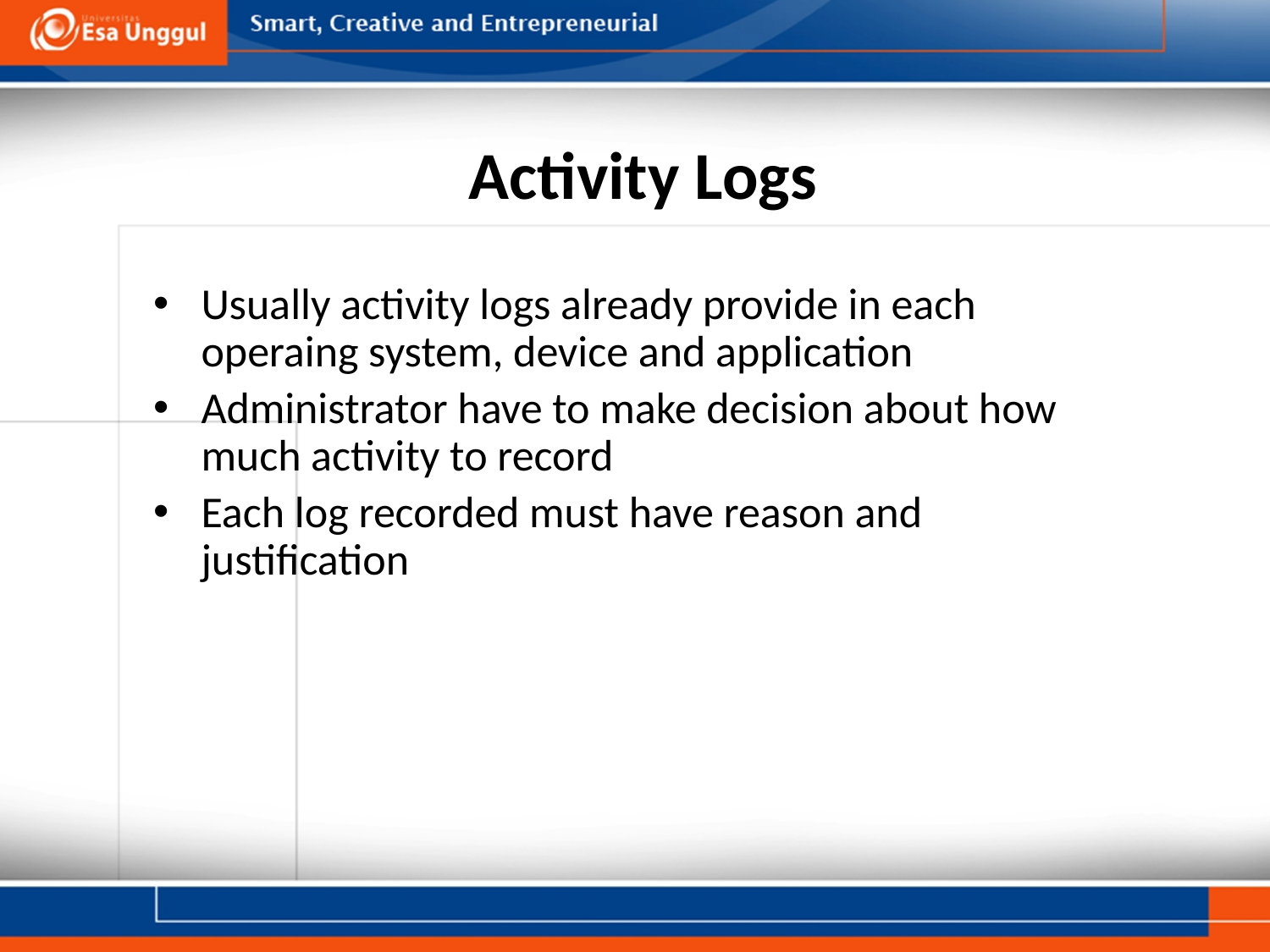

# Activity Logs
Usually activity logs already provide in each operaing system, device and application
Administrator have to make decision about how much activity to record
Each log recorded must have reason and justification